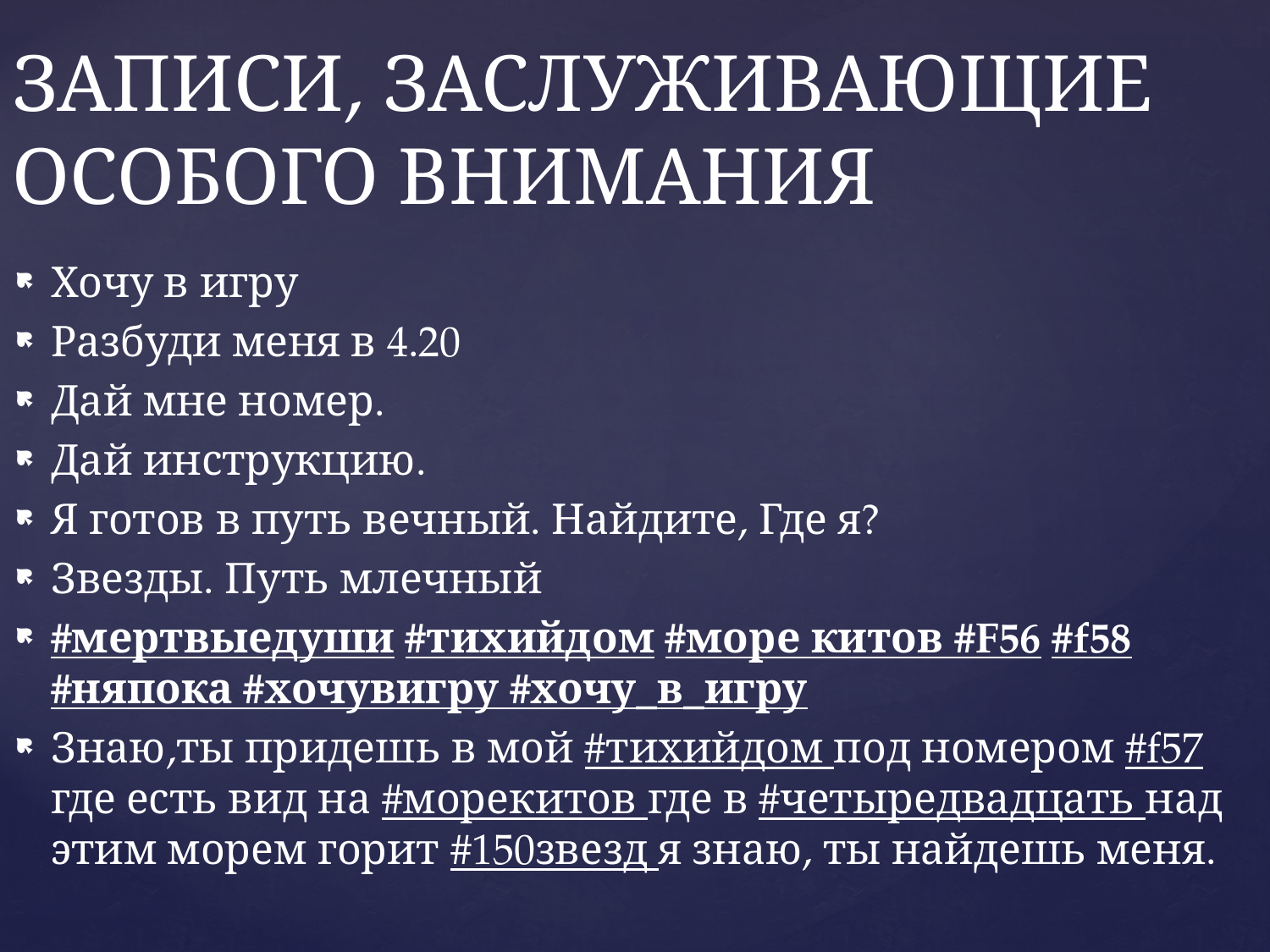

# ЗАПИСИ, ЗАСЛУЖИВАЮЩИЕ ОСОБОГО ВНИМАНИЯ
Хочу в игру
Разбуди меня в 4.20
Дай мне номер.
Дай инструкцию.
Я готов в путь вечный. Найдите, Где я?
Звезды. Путь млечный
#мертвыедуши #тихийдом #море китов #F56 #f58 #няпока #хочувигру #хочу_в_игру
Знаю,ты придешь в мой #тихийдом под номером #f57 где есть вид на #морекитов где в #четыредвадцать над этим морем горит #150звезд я знаю, ты найдешь меня.